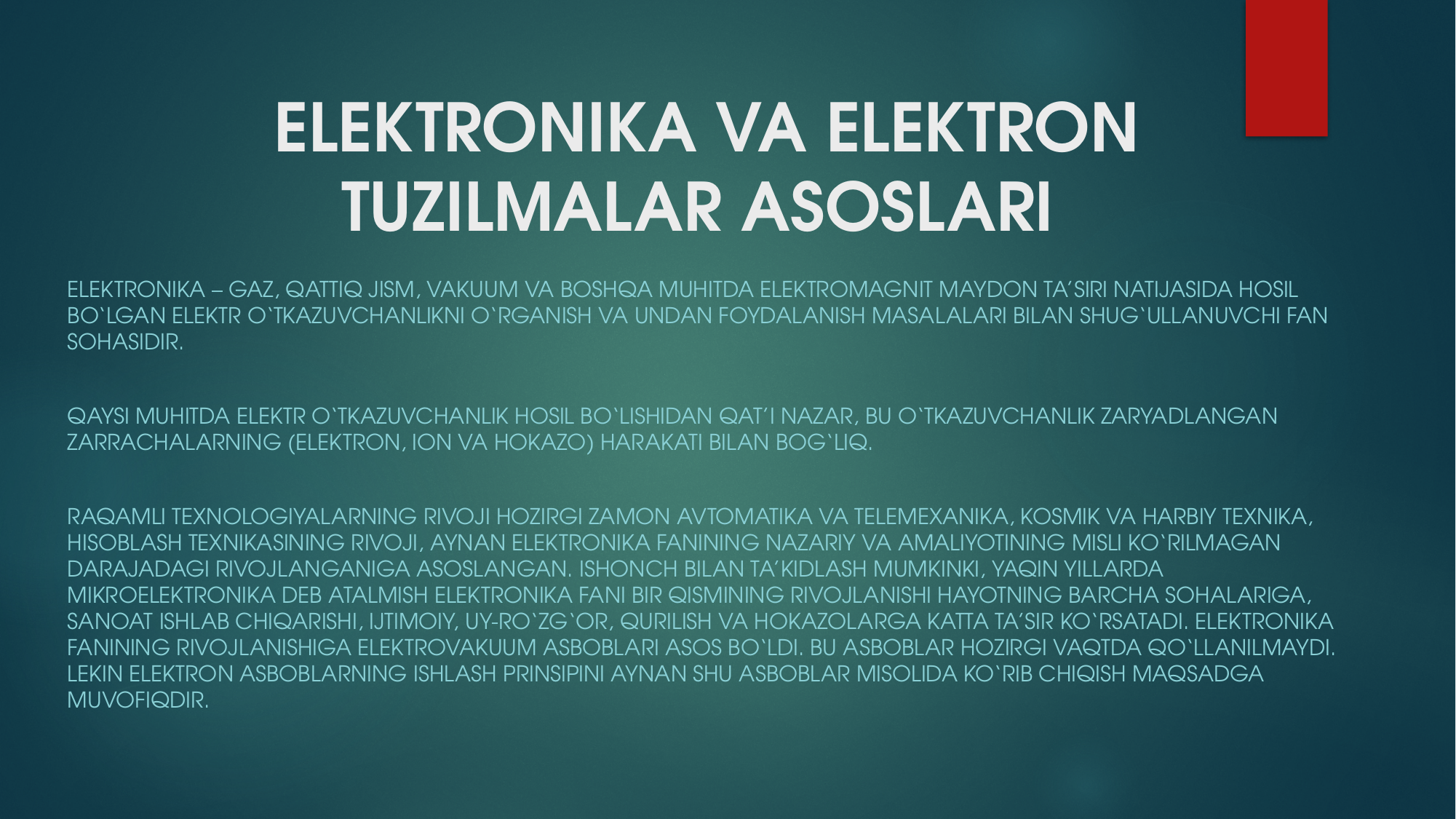

# ELEKTRONIKA VA ELEKTRON TUZILMALAR ASOSLARI
Elektronika – gaz, qattiq jism, vakuum va boshqa muhitda elektromagnit maydon ta’siri natijasida hosil bo‘lgan elektr o‘tkazuvchanlikni o‘rganish va undan foydalanish masalalari bilan shug‘ullanuvchi fan sohasidir.

Qaysi muhitda elektr o‘tkazuvchanlik hosil bo‘lishidan qat’i nazar, bu o‘tkazuvchanlik zaryadlangan zarrachalarning (elektron, ion va hokazo) harakati bilan bog‘liq.

Raqamli texnologiyalarning rivoji hozirgi zamon avtomatika va telemexanika, kosmik va harbiy texnika, hisoblash texnikasining rivoji, aynan elektronika fanining nazariy va amaliyotining misli ko‘rilmagan darajadagi rivojlanganiga asoslangan. Ishonch bilan ta’kidlash mumkinki, yaqin yillarda mikroelektronika deb atalmish elektronika fani bir qismining rivojlanishi hayotning barcha sohalariga, sanoat ishlab chiqarishi, ijtimoiy, uy-ro‘zg‘or, qurilish va hokazolarga katta ta’sir ko‘rsatadi. Elektronika fanining rivojlanishiga elektrovakuum asboblari asos bo‘ldi. Bu asboblar hozirgi vaqtda qo‘llanilmaydi. Lekin elektron asboblarning ishlash prinsipini aynan shu asboblar misolida ko‘rib chiqish maqsadga muvofiqdir.